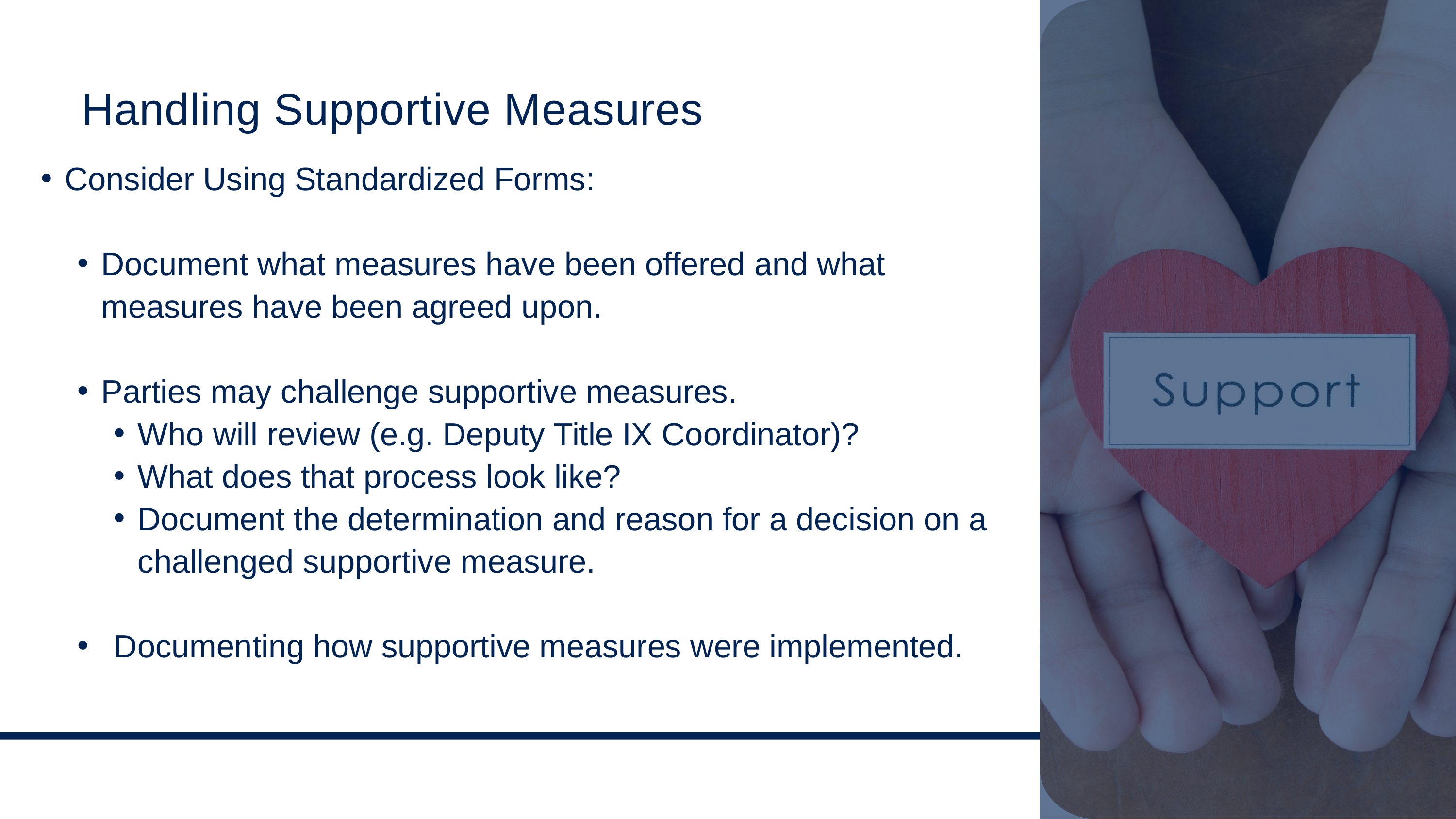

Handling Supportive Measures
Consider Using Standardized Forms:

Document what measures have been offered and what measures have been agreed upon.

Parties may challenge supportive measures.
Who will review (e.g. Deputy Title IX Coordinator)?
What does that process look like?
Document the determination and reason for a decision on a challenged supportive measure.

Documenting how supportive measures were implemented.

Appel, Yost & Zee LLP